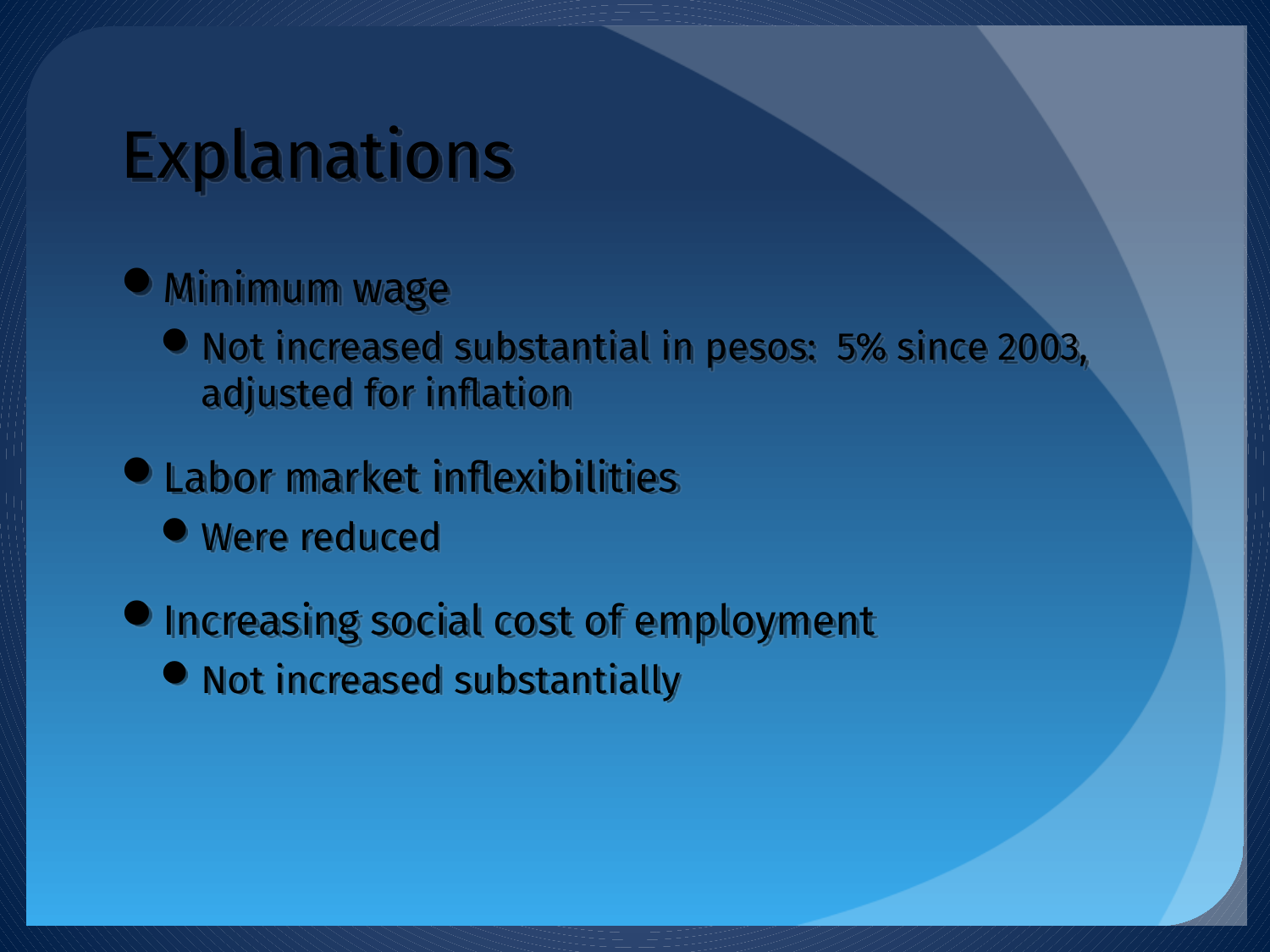

# Explanations
Minimum wage
Not increased substantial in pesos:  5% since 2003, adjusted for inflation
Labor market inflexibilities
Were reduced
Increasing social cost of employment
Not increased substantially